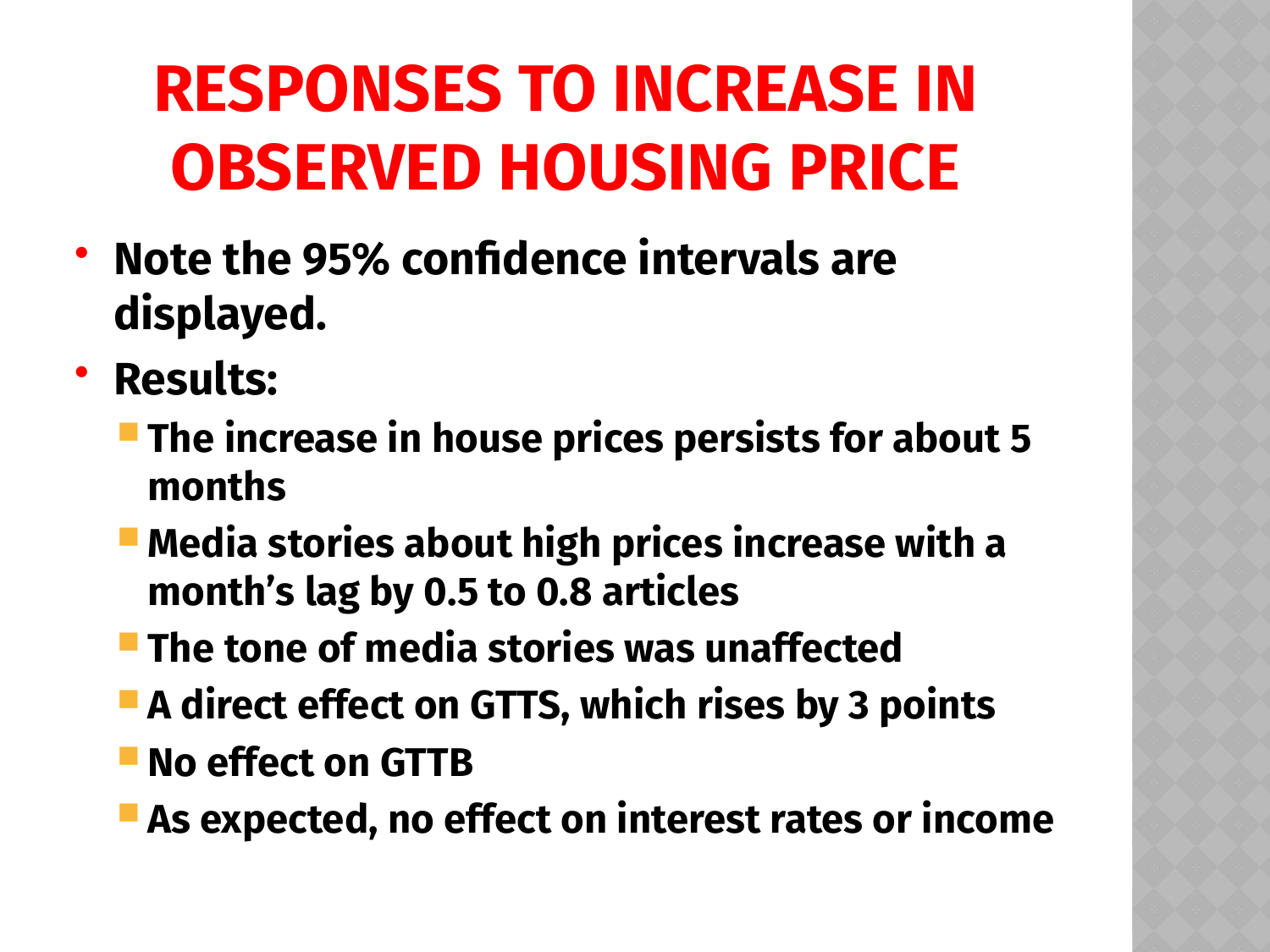

# Responses to increase in observed housing price
Note the 95% confidence intervals are displayed.
Results:
The increase in house prices persists for about 5 months
Media stories about high prices increase with a month’s lag by 0.5 to 0.8 articles
The tone of media stories was unaffected
A direct effect on GTTS, which rises by 3 points
No effect on GTTB
As expected, no effect on interest rates or income